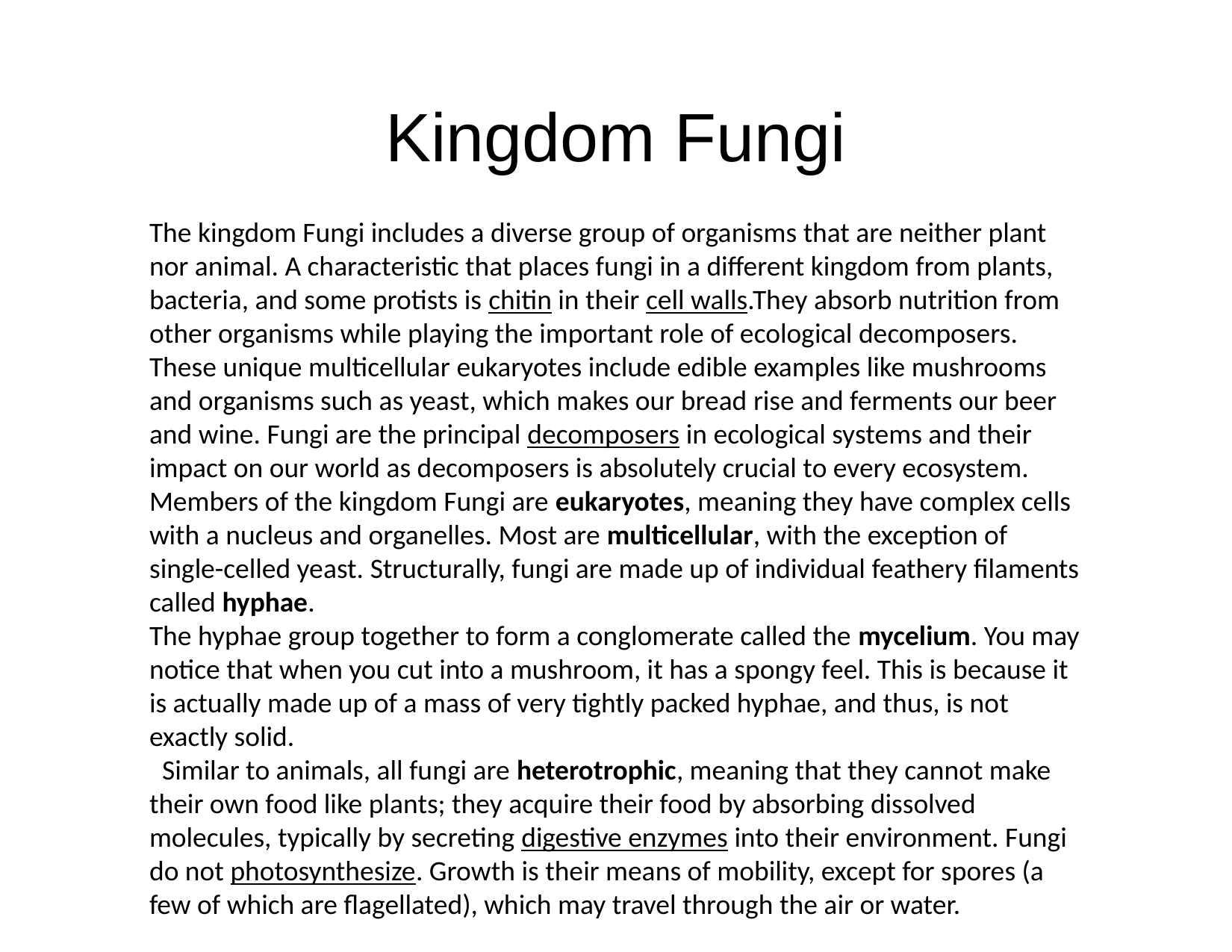

# Kingdom Fungi
The kingdom Fungi includes a diverse group of organisms that are neither plant nor animal. A characteristic that places fungi in a different kingdom from plants, bacteria, and some protists is chitin in their cell walls.They absorb nutrition from other organisms while playing the important role of ecological decomposers.
These unique multicellular eukaryotes include edible examples like mushrooms and organisms such as yeast, which makes our bread rise and ferments our beer and wine. Fungi are the principal decomposers in ecological systems and their impact on our world as decomposers is absolutely crucial to every ecosystem.
Members of the kingdom Fungi are eukaryotes, meaning they have complex cells with a nucleus and organelles. Most are multicellular, with the exception of single-celled yeast. Structurally, fungi are made up of individual feathery filaments called hyphae.
The hyphae group together to form a conglomerate called the mycelium. You may notice that when you cut into a mushroom, it has a spongy feel. This is because it is actually made up of a mass of very tightly packed hyphae, and thus, is not exactly solid.
  Similar to animals, all fungi are heterotrophic, meaning that they cannot make their own food like plants; they acquire their food by absorbing dissolved molecules, typically by secreting digestive enzymes into their environment. Fungi do not photosynthesize. Growth is their means of mobility, except for spores (a few of which are flagellated), which may travel through the air or water.